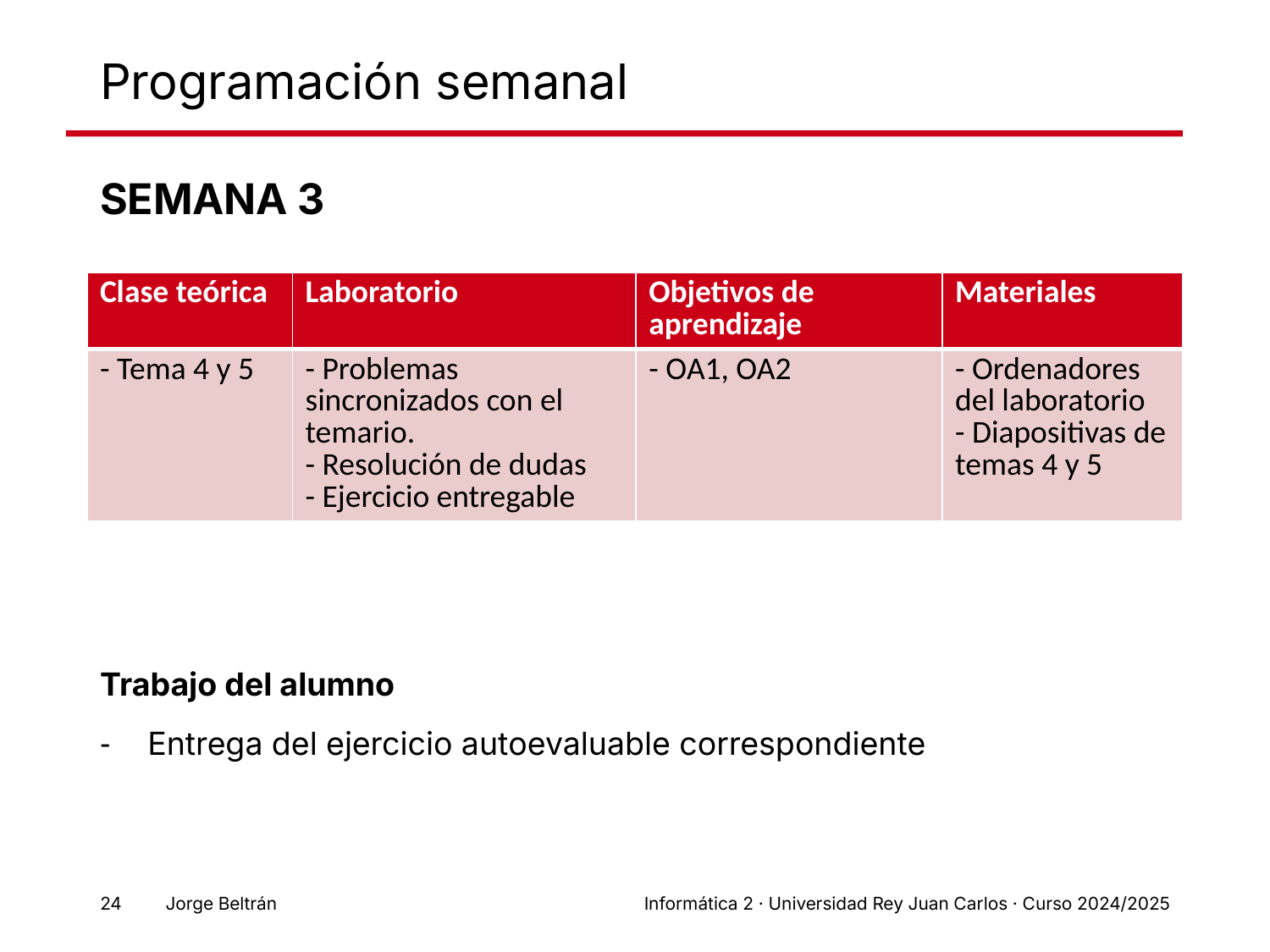

# Programación semanal
Semana 3
| Clase teórica | Laboratorio | Objetivos de aprendizaje | Materiales |
| --- | --- | --- | --- |
| - Tema 4 y 5 | - Problemas sincronizados con el temario. - Resolución de dudas - Ejercicio entregable | - OA1, OA2 | - Ordenadores del laboratorio - Diapositivas de temas 4 y 5 |
Trabajo del alumno
Entrega del ejercicio autoevaluable correspondiente